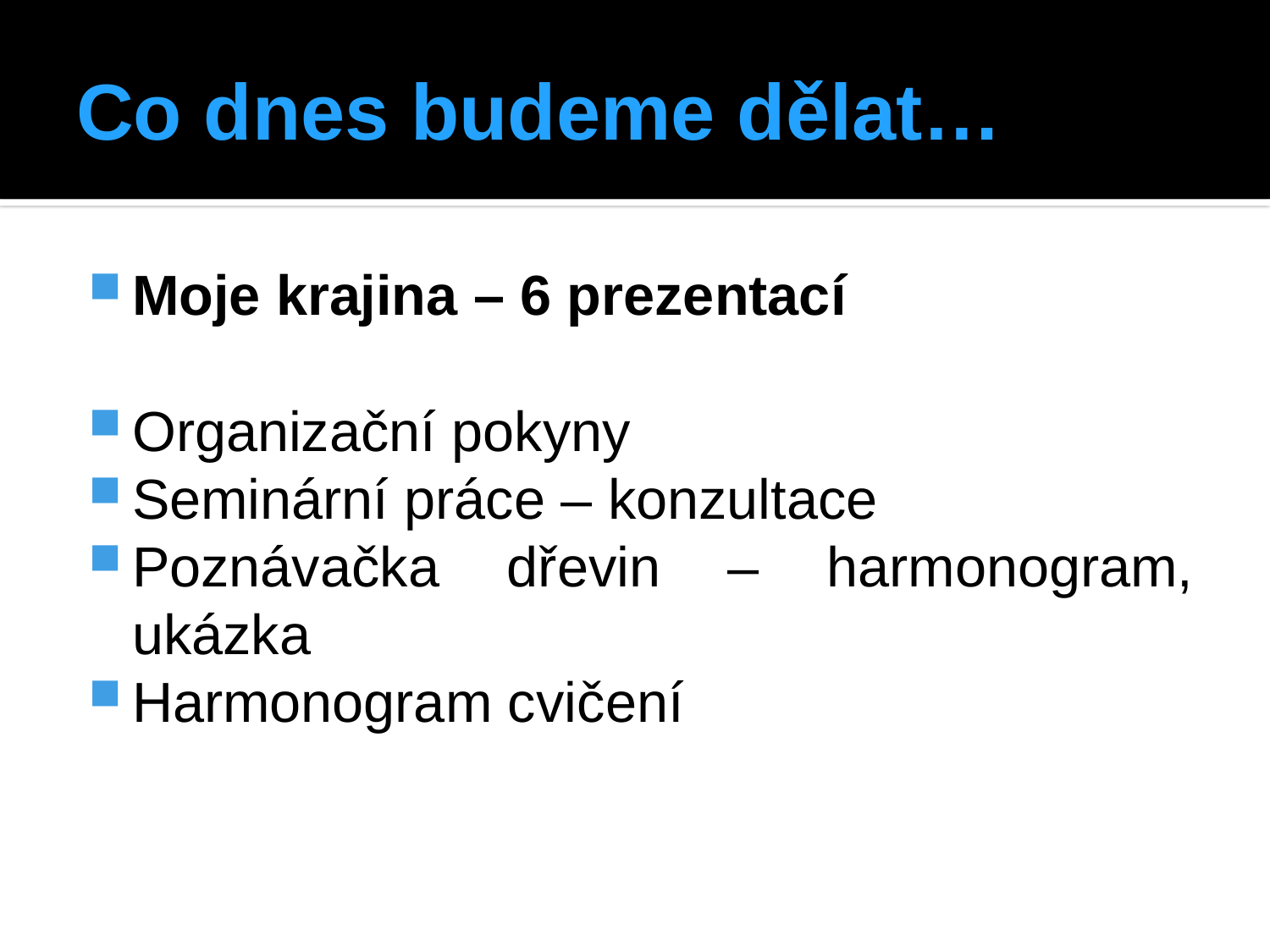

# Co dnes budeme dělat…
Moje krajina – 6 prezentací

Organizační pokyny
Seminární práce – konzultace
Poznávačka dřevin – harmonogram, ukázka
Harmonogram cvičení